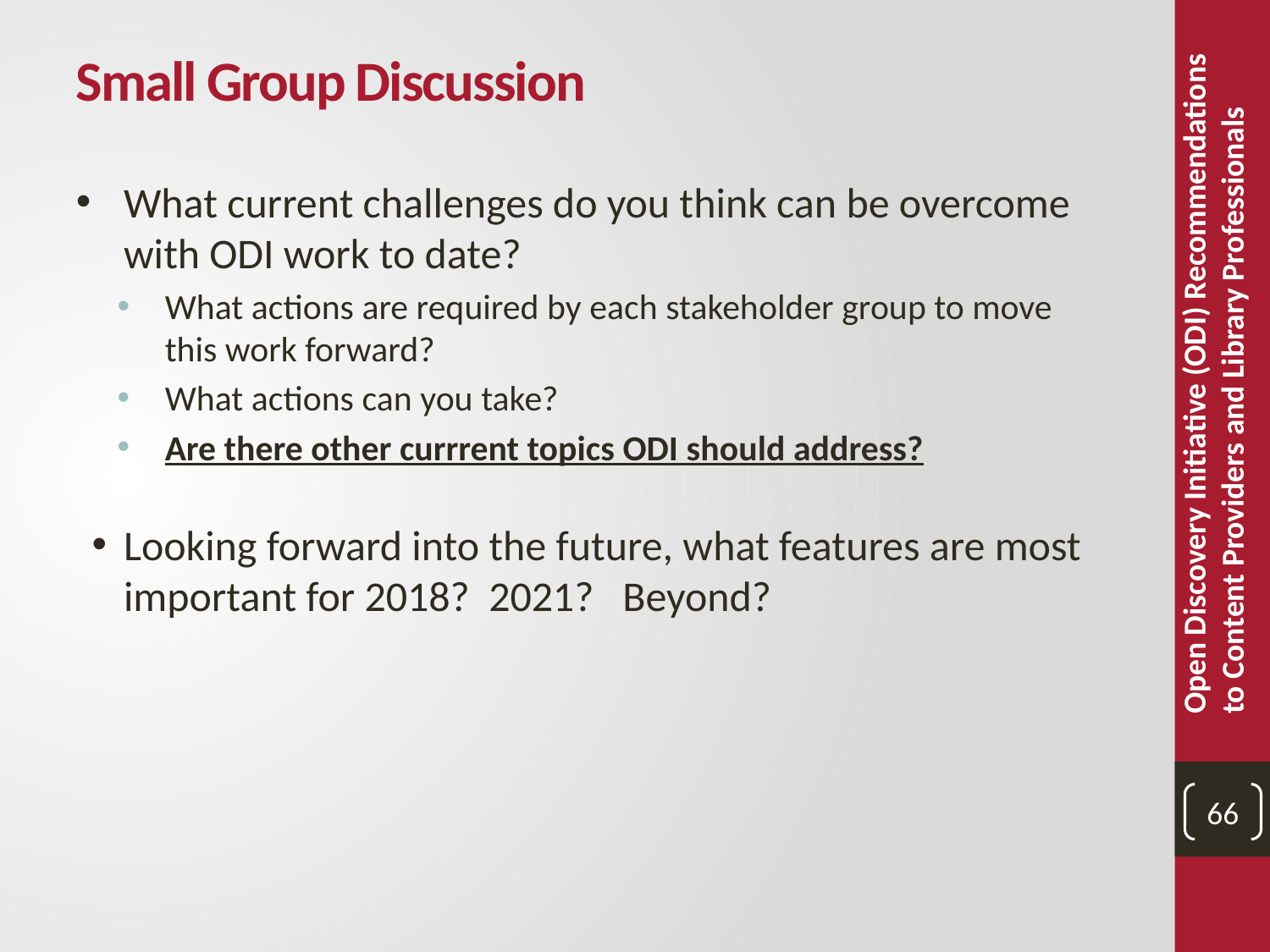

Small Group Discussion
What current challenges do you think can be overcome with ODI work to date?
What actions are required by each stakeholder group to move this work forward?
What actions can you take?
Are there other currrent topics ODI should address?
Looking forward into the future, what features are most important for 2018?  2021?   Beyond?
Open Discovery Initiative (ODI) Recommendations to Content Providers and Library Professionals
66